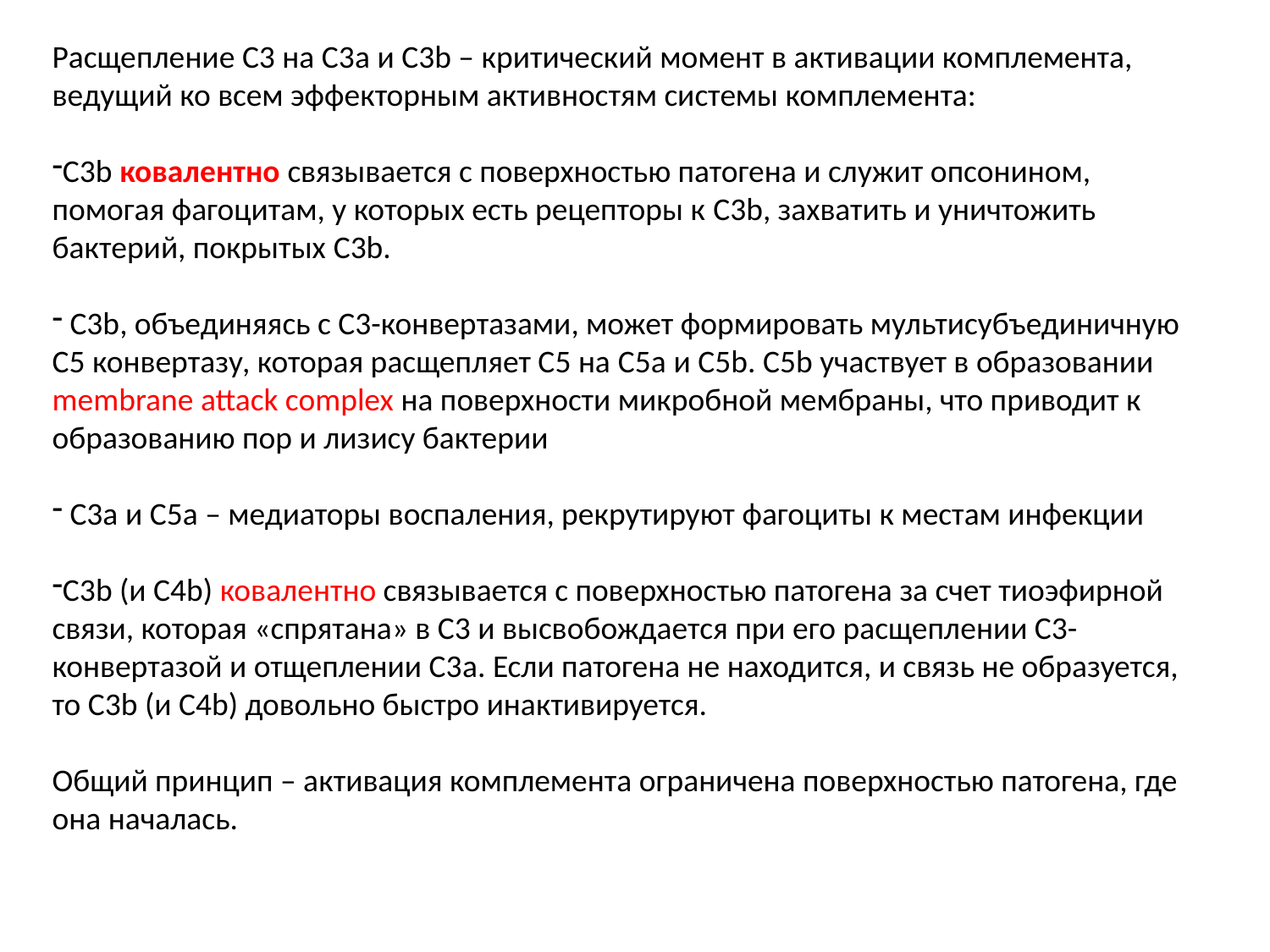

Расщепление С3 на С3a и С3b – критический момент в активации комплемента, ведущий ко всем эффекторным активностям системы комплемента:

C3b ковалентно связывается с поверхностью патогена и служит опсонином, помогая фагоцитам, у которых есть рецепторы к C3b, захватить и уничтожить бактерий, покрытых C3b.

 C3b, объединяясь с С3-конвертазами, может формировать мультисубъединичную С5 конвертазу, которая расщепляет С5 на C5a и C5b. C5b участвует в образовании  membrane attack complex на поверхности микробной мембраны, что приводит к образованию пор и лизису бактерии

 С3a и С5a – медиаторы воспаления, рекрутируют фагоциты к местам инфекции

С3b (и C4b) ковалентно связывается с поверхностью патогена за счет тиоэфирной связи, которая «спрятана» в С3 и высвобождается при его расщеплении С3-конвертазой и отщеплении С3a. Если патогена не находится, и связь не образуется, то С3b (и C4b) довольно быстро инактивируется.

Общий принцип – активация комплемента ограничена поверхностью патогена, где она началась.